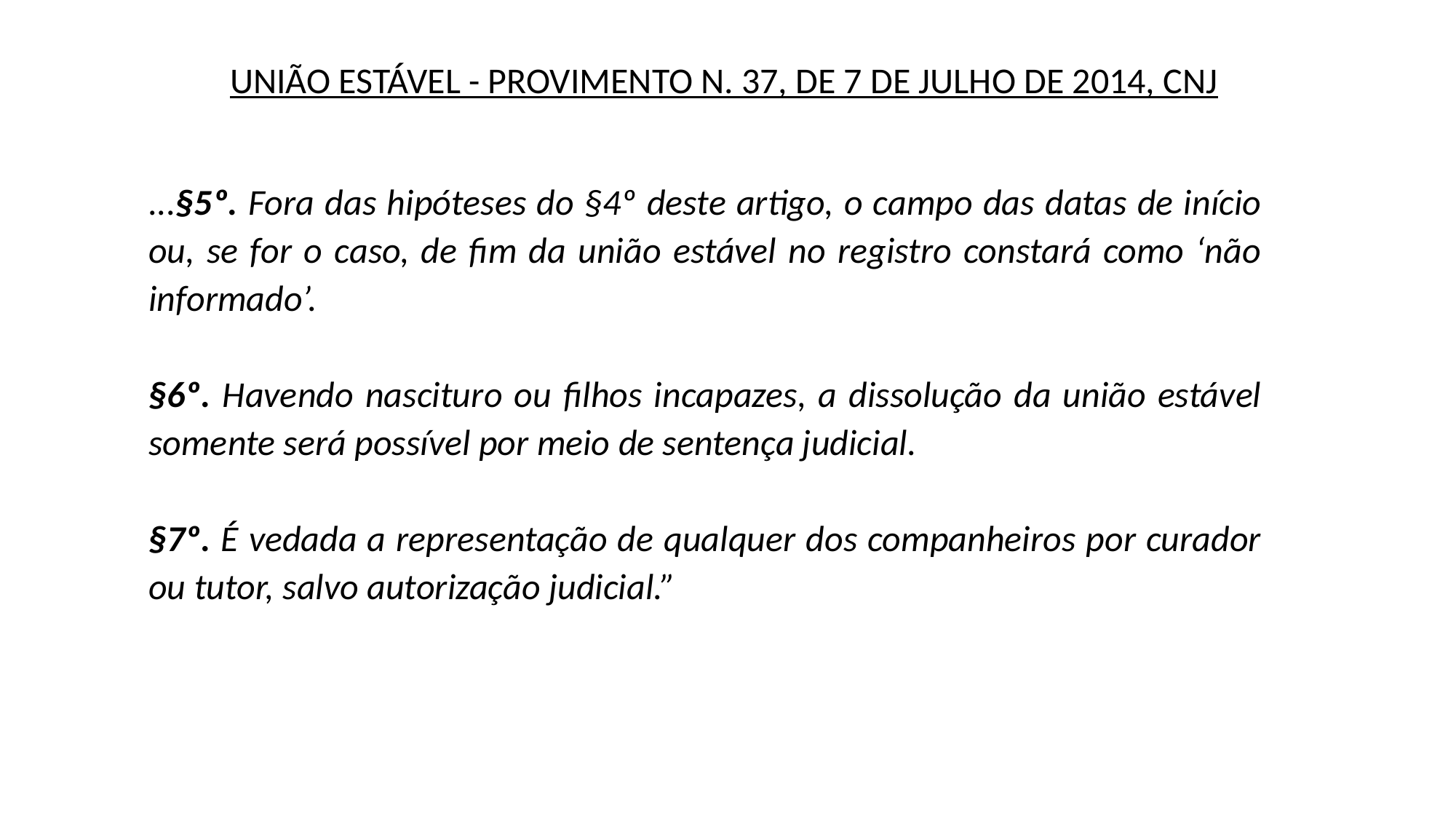

# UNIÃO ESTÁVEL - PROVIMENTO N. 37, DE 7 DE JULHO DE 2014, CNJ
...§5º. Fora das hipóteses do §4º deste artigo, o campo das datas de início ou, se for o caso, de fim da união estável no registro constará como ‘não informado’.

§6º. Havendo nascituro ou filhos incapazes, a dissolução da união estável somente será possível por meio de sentença judicial.

§7º. É vedada a representação de qualquer dos companheiros por curador ou tutor, salvo autorização judicial.”